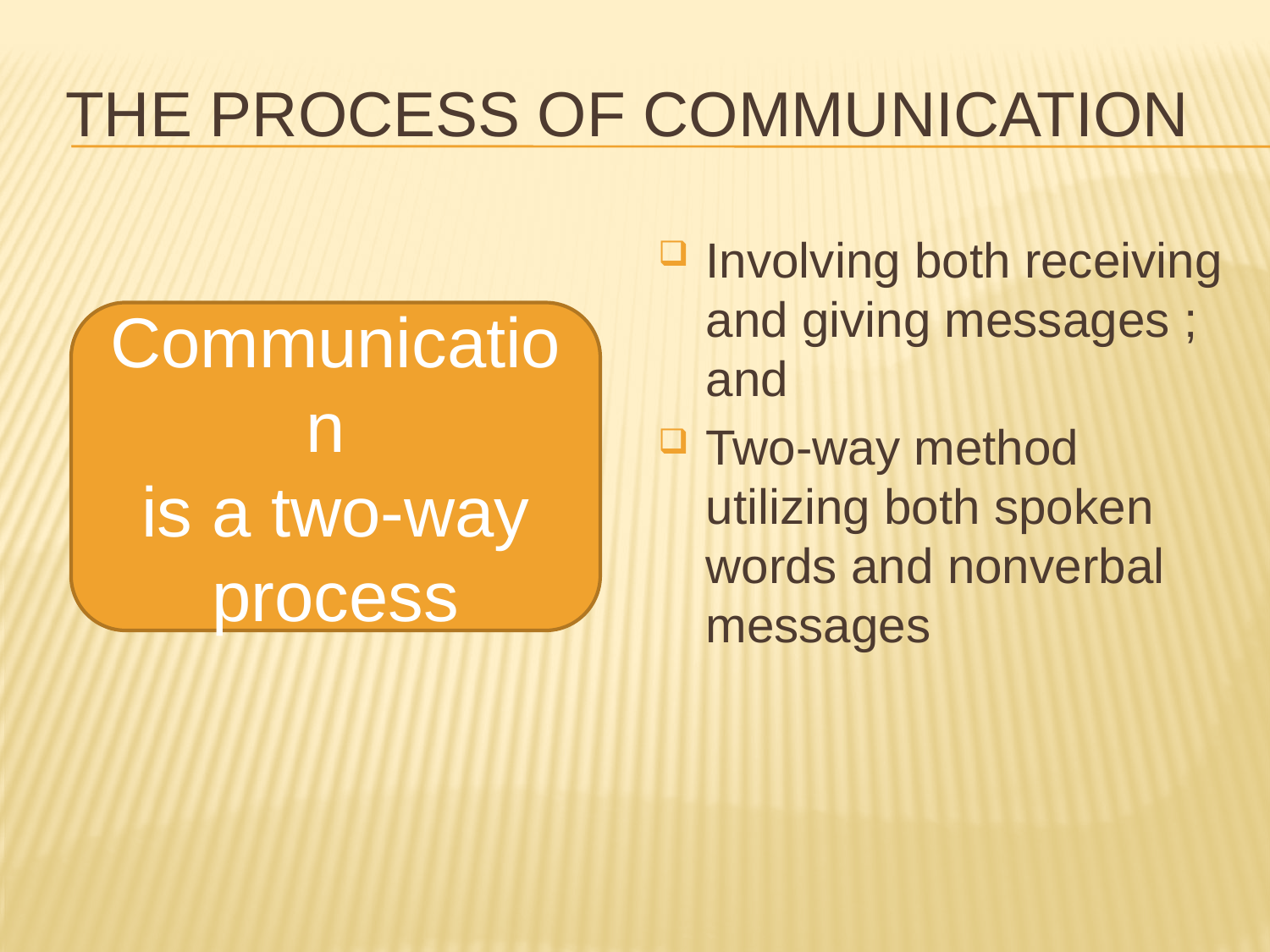

# The Process of communication

Involving both receiving and giving messages ; and
Two-way method utilizing both spoken words and nonverbal messages
Communication
is a two-way
process